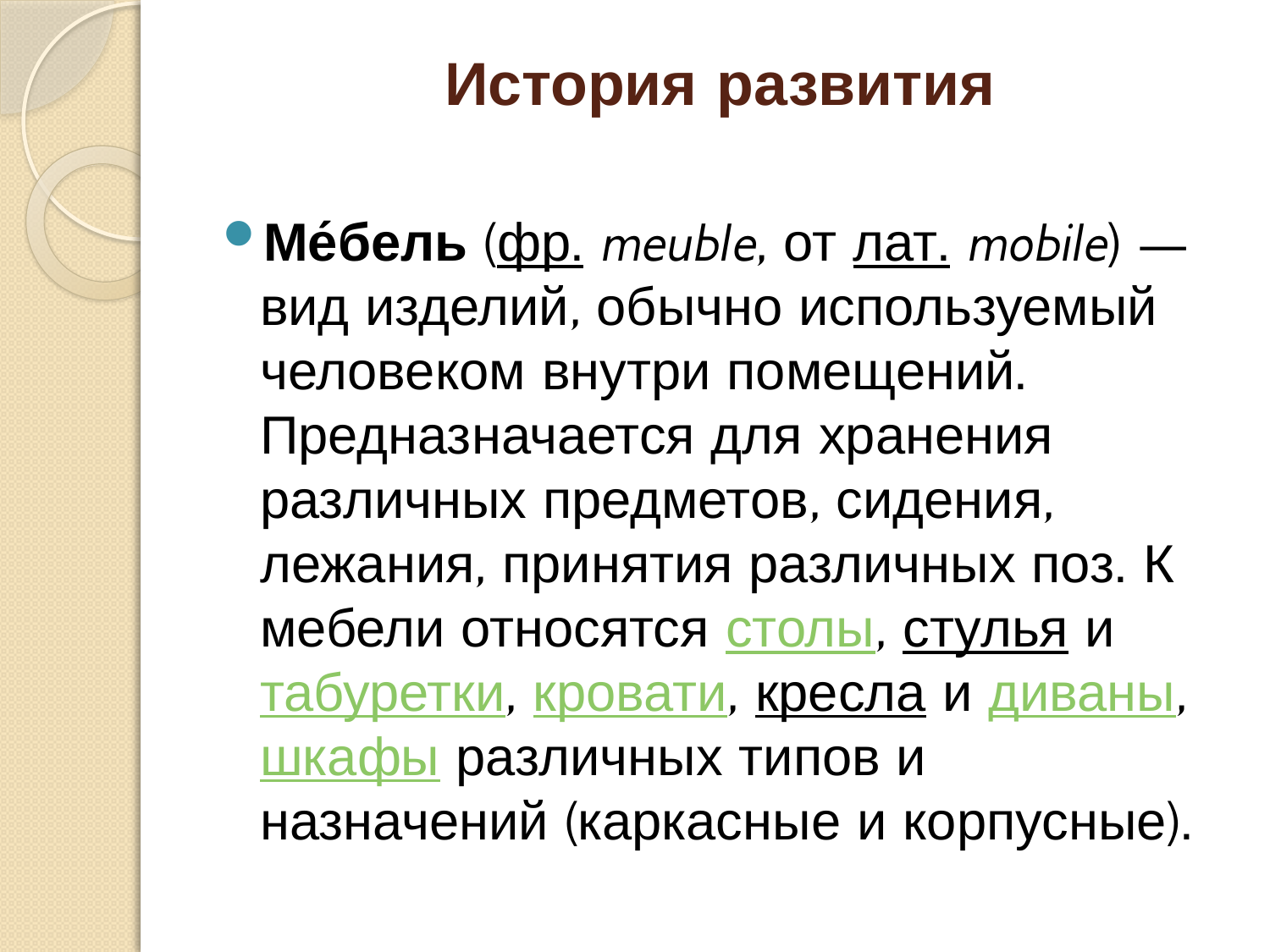

# История развития
Ме́бель (фр. meuble, от лат. mobile) — вид изделий, обычно используемый человеком внутри помещений. Предназначается для хранения различных предметов, сидения, лежания, принятия различных поз. К мебели относятся столы, стулья и табуретки, кровати, кресла и диваны, шкафы различных типов и назначений (каркасные и корпусные).